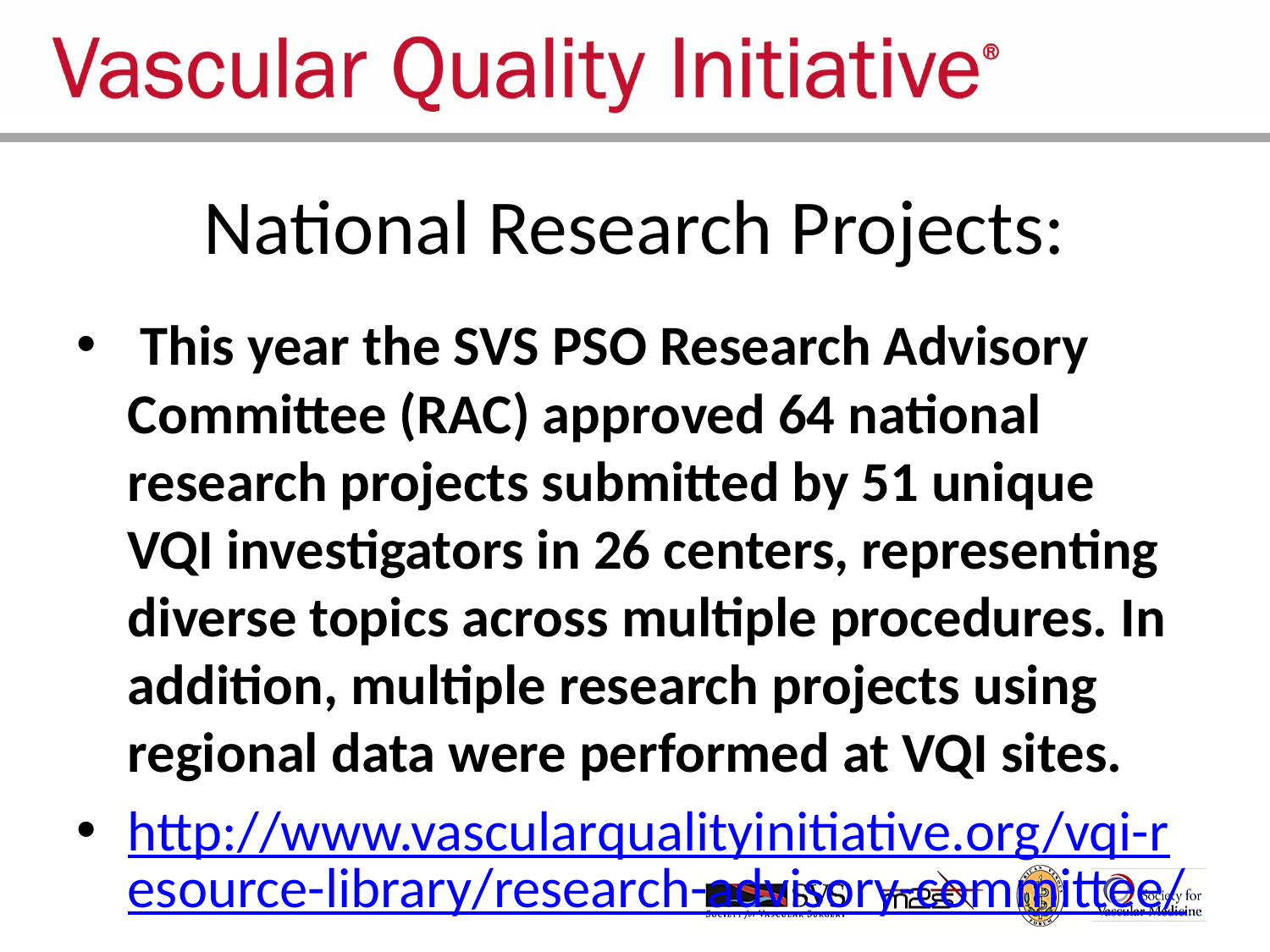

# National Research Projects:
 This year the SVS PSO Research Advisory Committee (RAC) approved 64 national research projects submitted by 51 unique VQI investigators in 26 centers, representing diverse topics across multiple procedures. In addition, multiple research projects using regional data were performed at VQI sites.
http://www.vascularqualityinitiative.org/vqi-resource-library/research-advisory-committee/